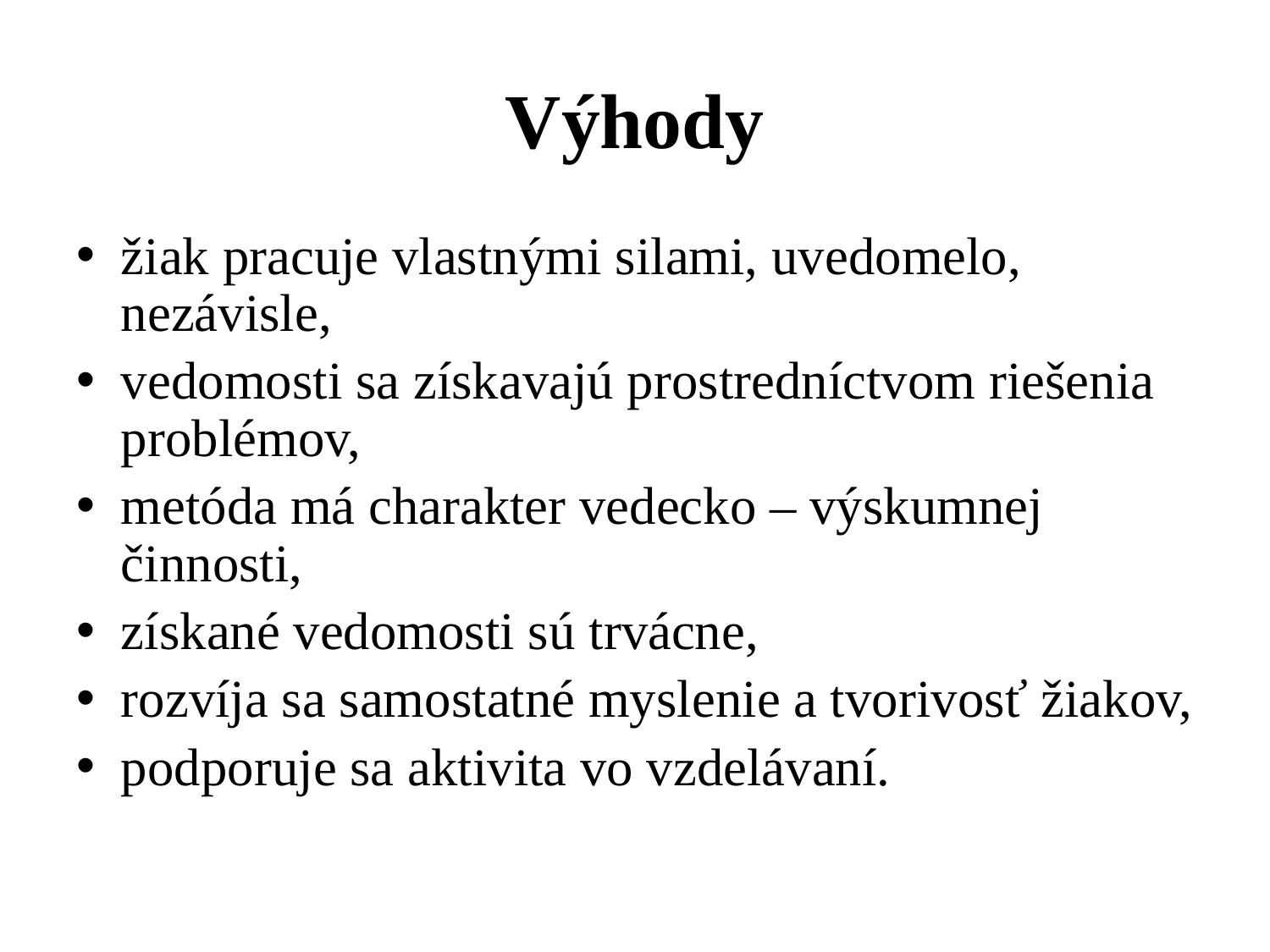

# Výhody
žiak pracuje vlastnými silami, uvedomelo, nezávisle,
vedomosti sa získavajú prostredníctvom riešenia problémov,
metóda má charakter vedecko – výskumnej činnosti,
získané vedomosti sú trvácne,
rozvíja sa samostatné myslenie a tvorivosť žiakov,
podporuje sa aktivita vo vzdelávaní.